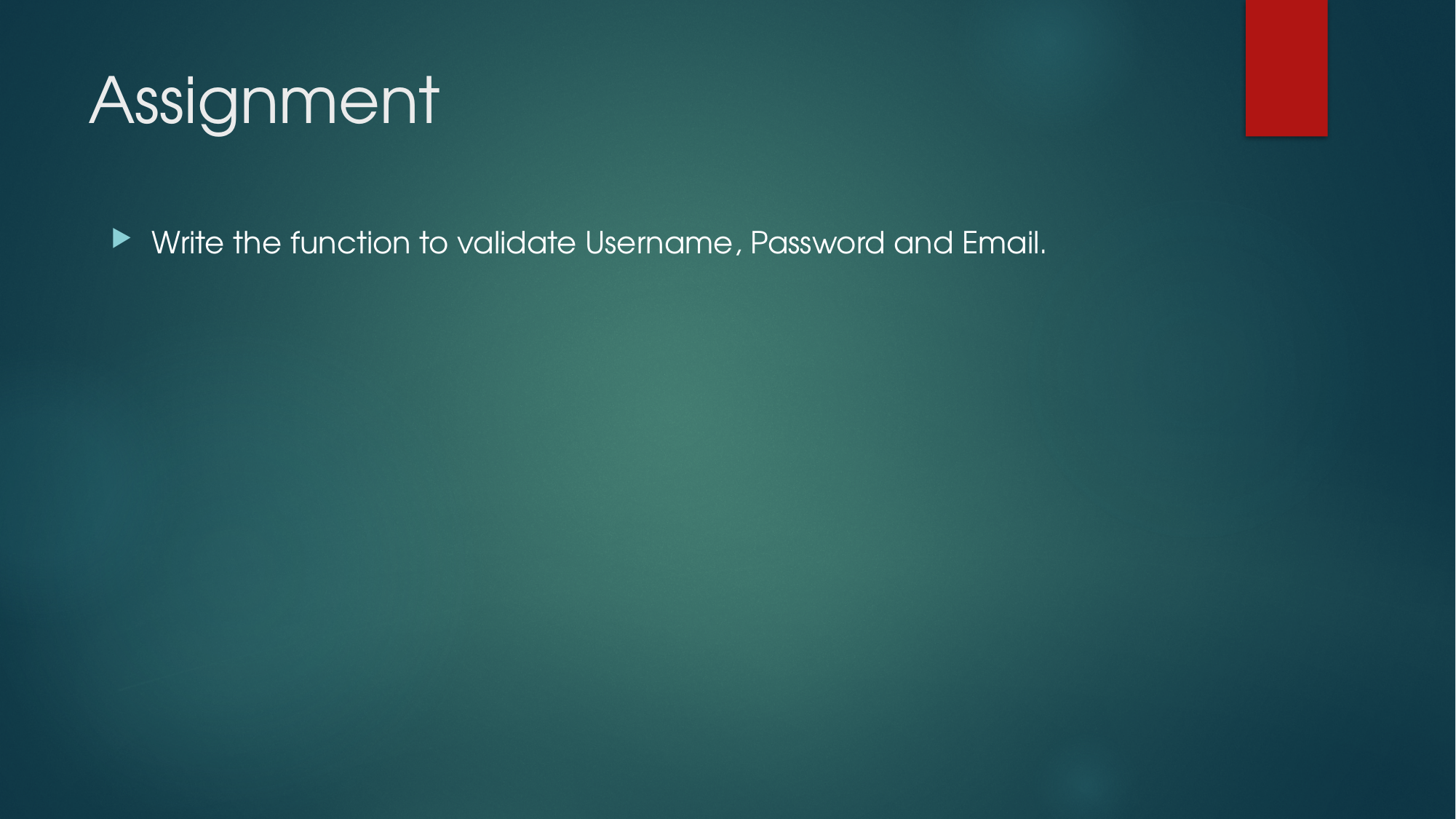

# Assignment
Write the function to validate Username, Password and Email.